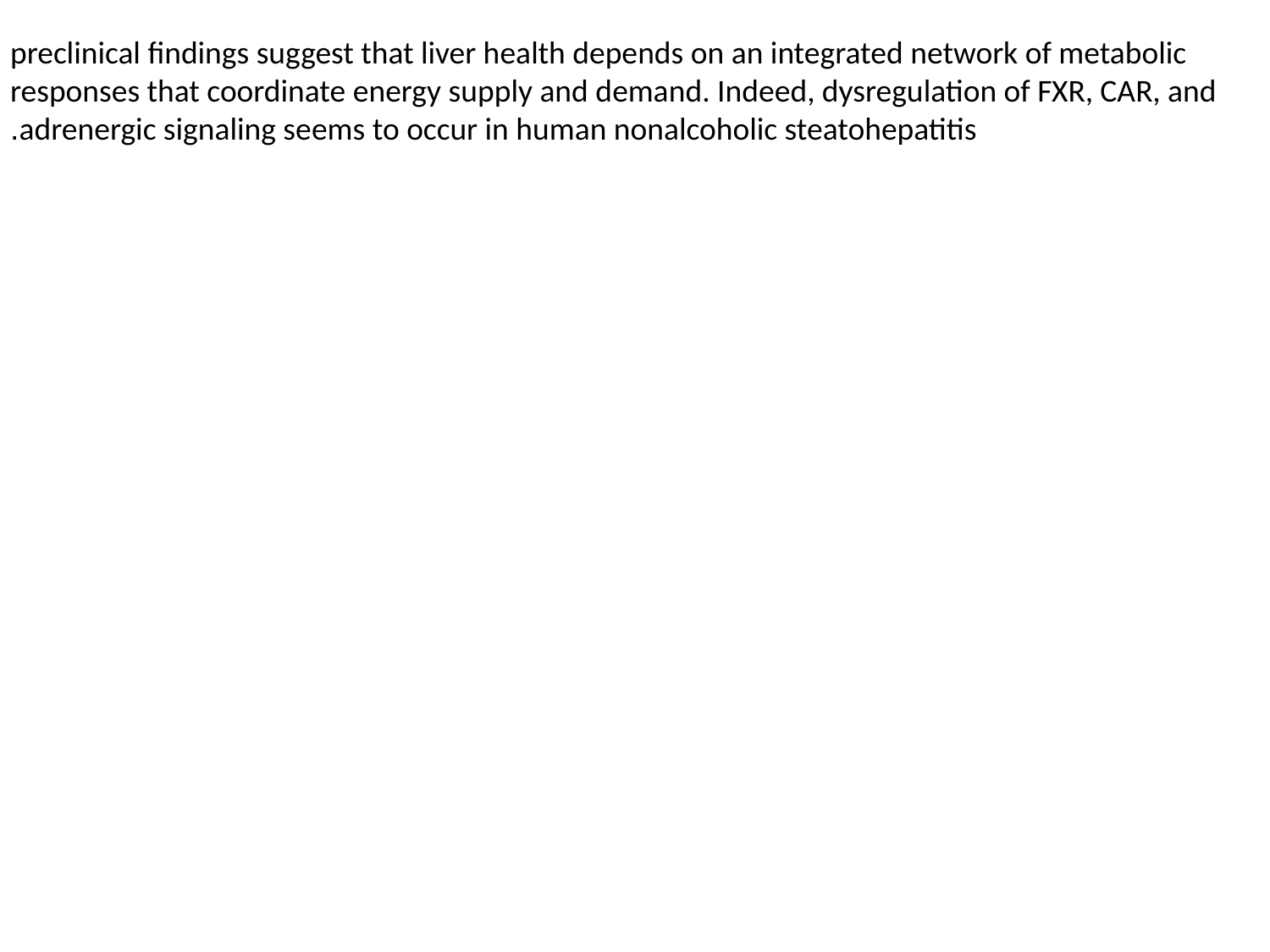

preclinical findings suggest that liver health depends on an integrated network of metabolic responses that coordinate energy supply and demand. Indeed, dysregulation of FXR, CAR, and adrenergic signaling seems to occur in human nonalcoholic steatohepatitis.